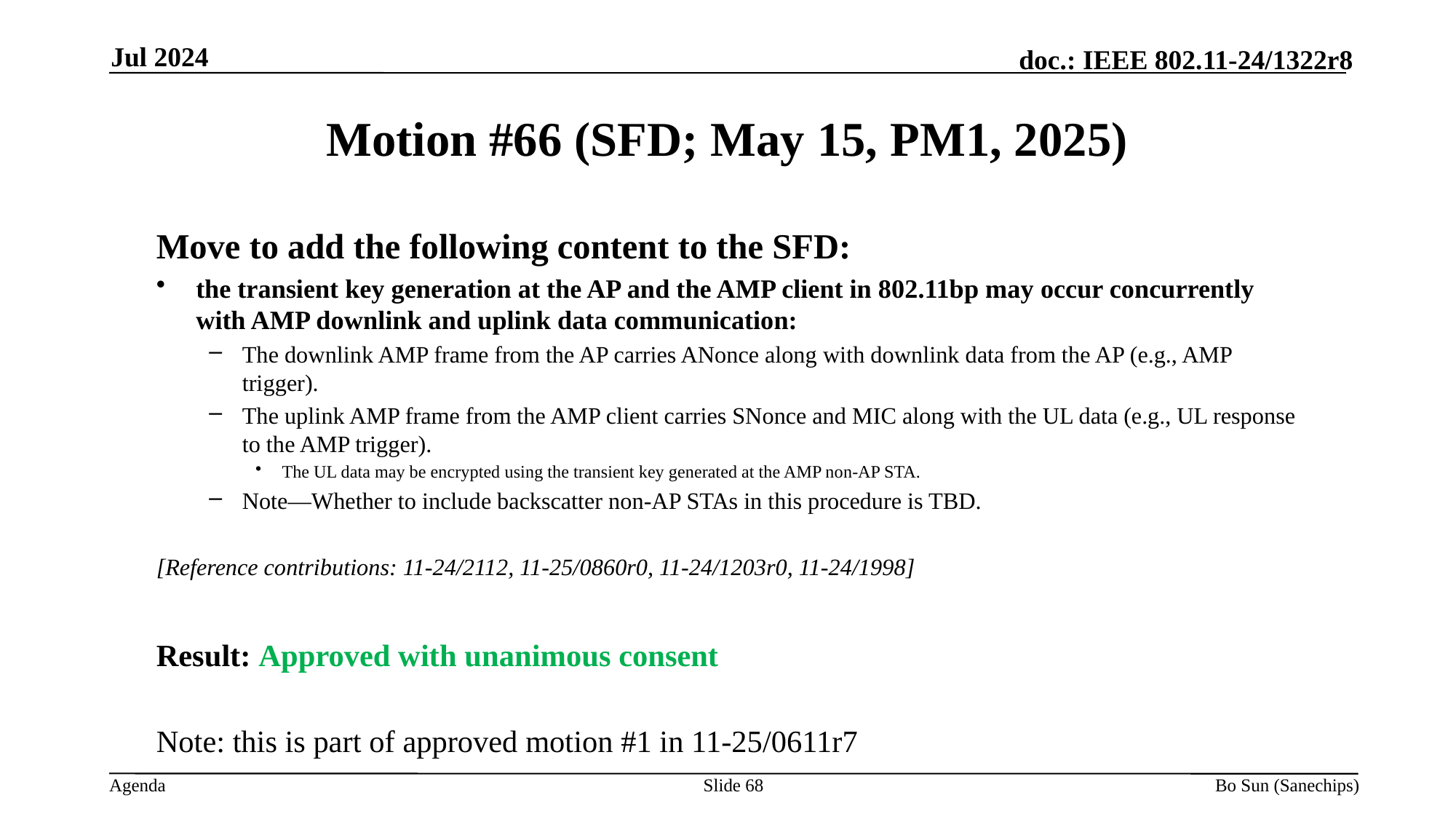

Jul 2024
Motion #66 (SFD; May 15, PM1, 2025)
Move to add the following content to the SFD:
the transient key generation at the AP and the AMP client in 802.11bp may occur concurrently with AMP downlink and uplink data communication:
The downlink AMP frame from the AP carries ANonce along with downlink data from the AP (e.g., AMP trigger).
The uplink AMP frame from the AMP client carries SNonce and MIC along with the UL data (e.g., UL response to the AMP trigger).
The UL data may be encrypted using the transient key generated at the AMP non-AP STA.
Note—Whether to include backscatter non-AP STAs in this procedure is TBD.

[Reference contributions: 11-24/2112, 11-25/0860r0, 11-24/1203r0, 11-24/1998]

Result: Approved with unanimous consent

Note: this is part of approved motion #1 in 11-25/0611r7
Slide 68
Bo Sun (Sanechips)